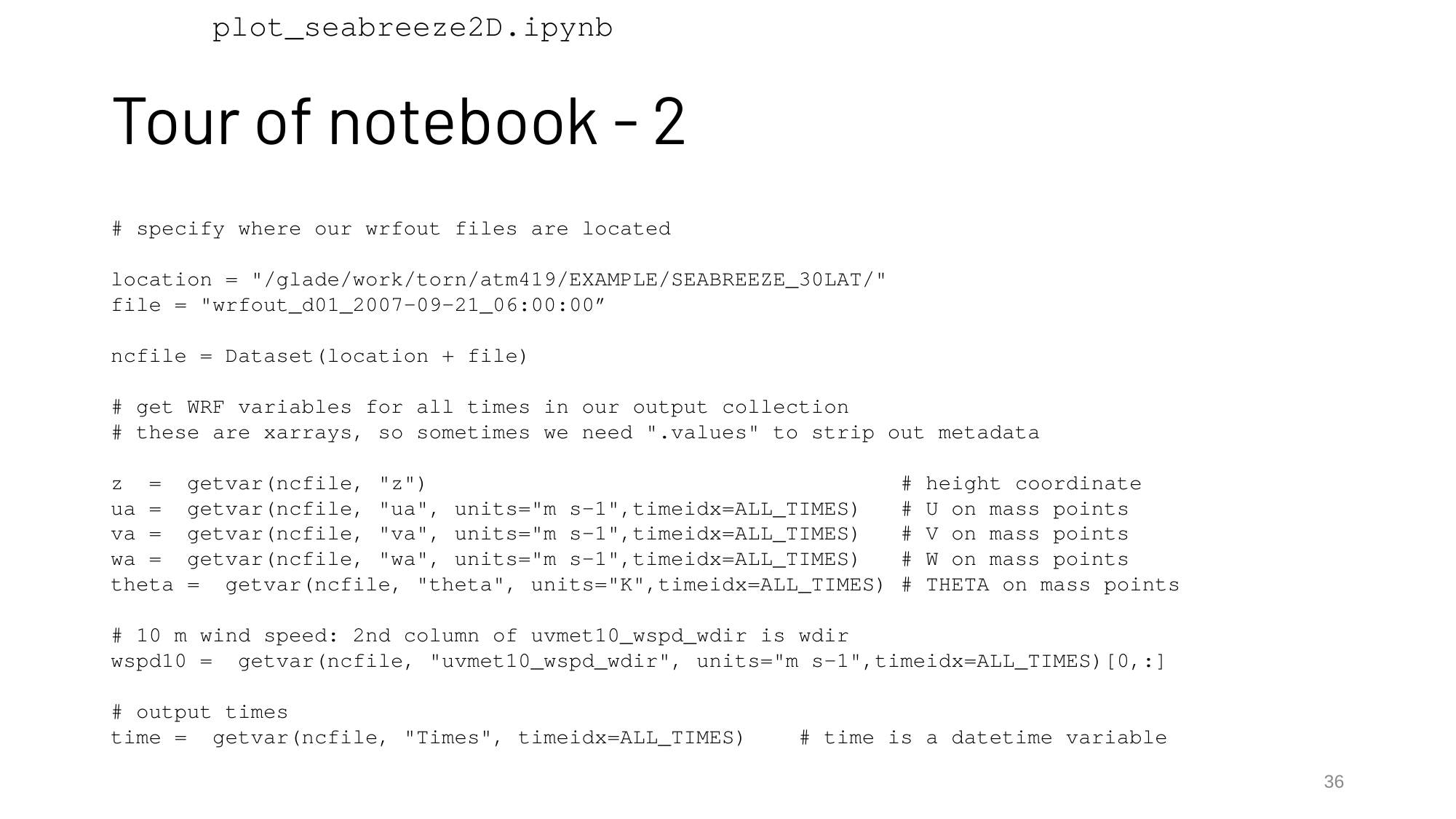

plot_seabreeze2D.ipynb
# Tour of notebook - 2
# specify where our wrfout files are located

location = "/glade/work/torn/atm419/EXAMPLE/SEABREEZE_30LAT/"
file = "wrfout_d01_2007-09-21_06:00:00”

ncfile = Dataset(location + file)

# get WRF variables for all times in our output collection
# these are xarrays, so sometimes we need ".values" to strip out metadata

z  =  getvar(ncfile, "z")                                     # height coordinate
ua =  getvar(ncfile, "ua", units="m s-1",timeidx=ALL_TIMES)   # U on mass points
va =  getvar(ncfile, "va", units="m s-1",timeidx=ALL_TIMES)   # V on mass points
wa =  getvar(ncfile, "wa", units="m s-1",timeidx=ALL_TIMES)   # W on mass points
theta =  getvar(ncfile, "theta", units="K",timeidx=ALL_TIMES) # THETA on mass points

# 10 m wind speed: 2nd column of uvmet10_wspd_wdir is wdir
wspd10 =  getvar(ncfile, "uvmet10_wspd_wdir", units="m s-1",timeidx=ALL_TIMES)[0,:]

# output times
time =  getvar(ncfile, "Times", timeidx=ALL_TIMES)    # time is a datetime variable
36